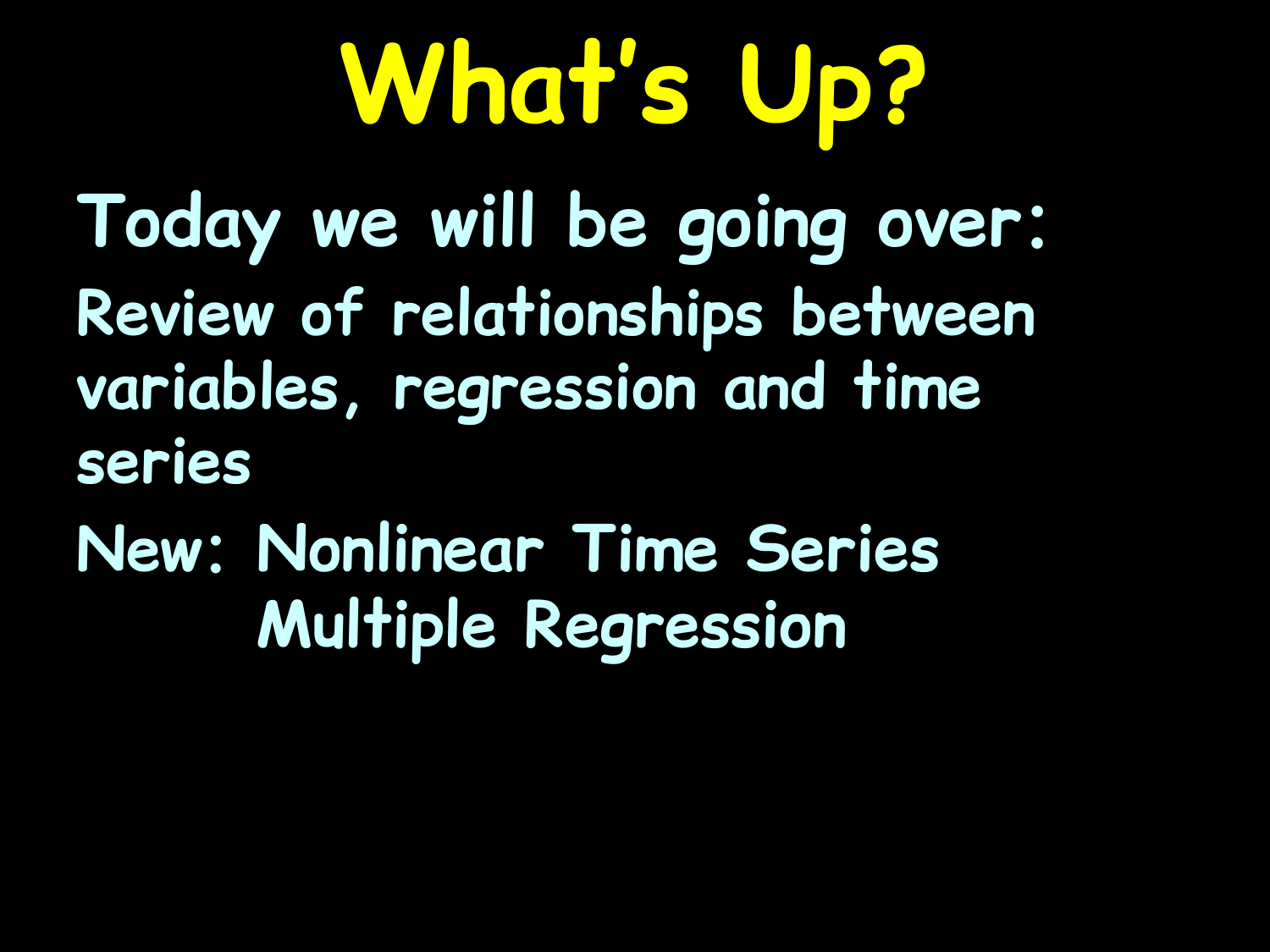

# What’s Up?
Today we will be going over:
Review of relationships between 	variables, regression and time 	series
New: Nonlinear Time Series
       Multiple Regression